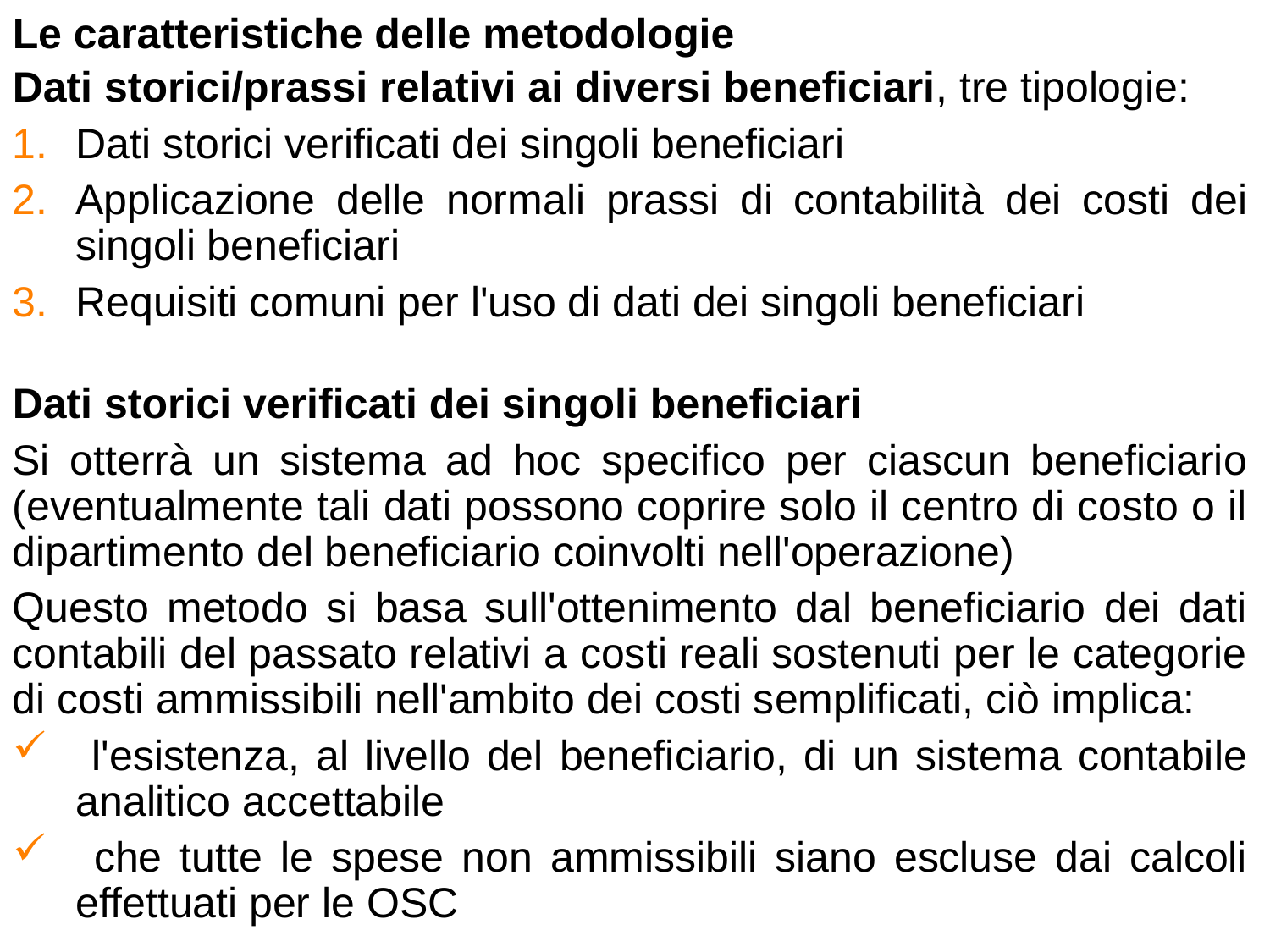

Le caratteristiche delle metodologie
Dati storici/prassi relativi ai diversi beneficiari, tre tipologie:
Dati storici verificati dei singoli beneficiari
Applicazione delle normali prassi di contabilità dei costi dei singoli beneficiari
Requisiti comuni per l'uso di dati dei singoli beneficiari

Dati storici verificati dei singoli beneficiari
Si otterrà un sistema ad hoc specifico per ciascun beneficiario (eventualmente tali dati possono coprire solo il centro di costo o il dipartimento del beneficiario coinvolti nell'operazione)
Questo metodo si basa sull'ottenimento dal beneficiario dei dati contabili del passato relativi a costi reali sostenuti per le categorie di costi ammissibili nell'ambito dei costi semplificati, ciò implica:
 l'esistenza, al livello del beneficiario, di un sistema contabile analitico accettabile
 che tutte le spese non ammissibili siano escluse dai calcoli effettuati per le OSC